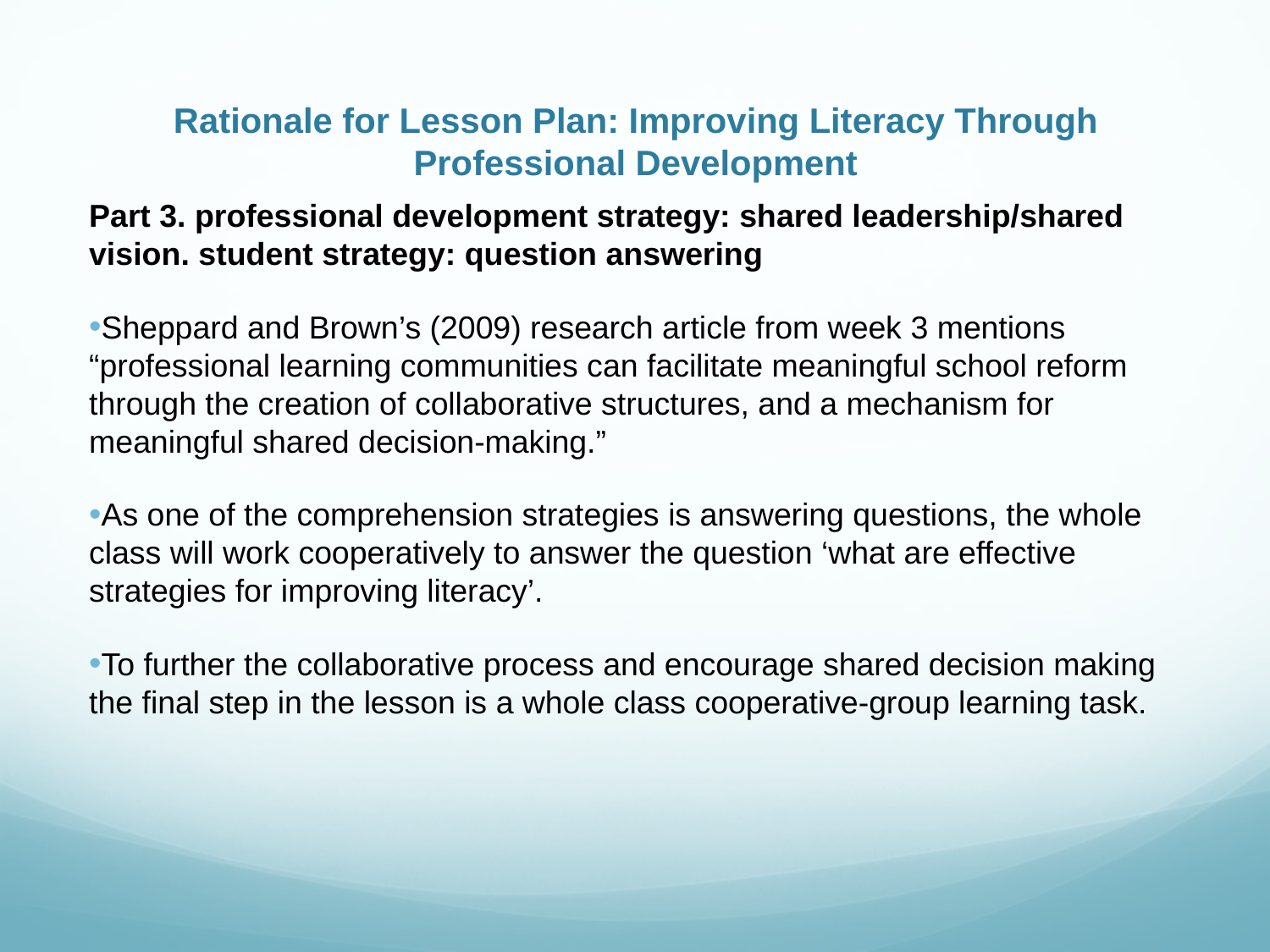

# Rationale for Lesson Plan: Improving Literacy Through Professional Development
Part 3. professional development strategy: shared leadership/shared vision. student strategy: question answering
Sheppard and Brown’s (2009) research article from week 3 mentions “professional learning communities can facilitate meaningful school reform through the creation of collaborative structures, and a mechanism for meaningful shared decision-making.”
As one of the comprehension strategies is answering questions, the whole class will work cooperatively to answer the question ‘what are effective strategies for improving literacy’.
To further the collaborative process and encourage shared decision making the final step in the lesson is a whole class cooperative-group learning task.